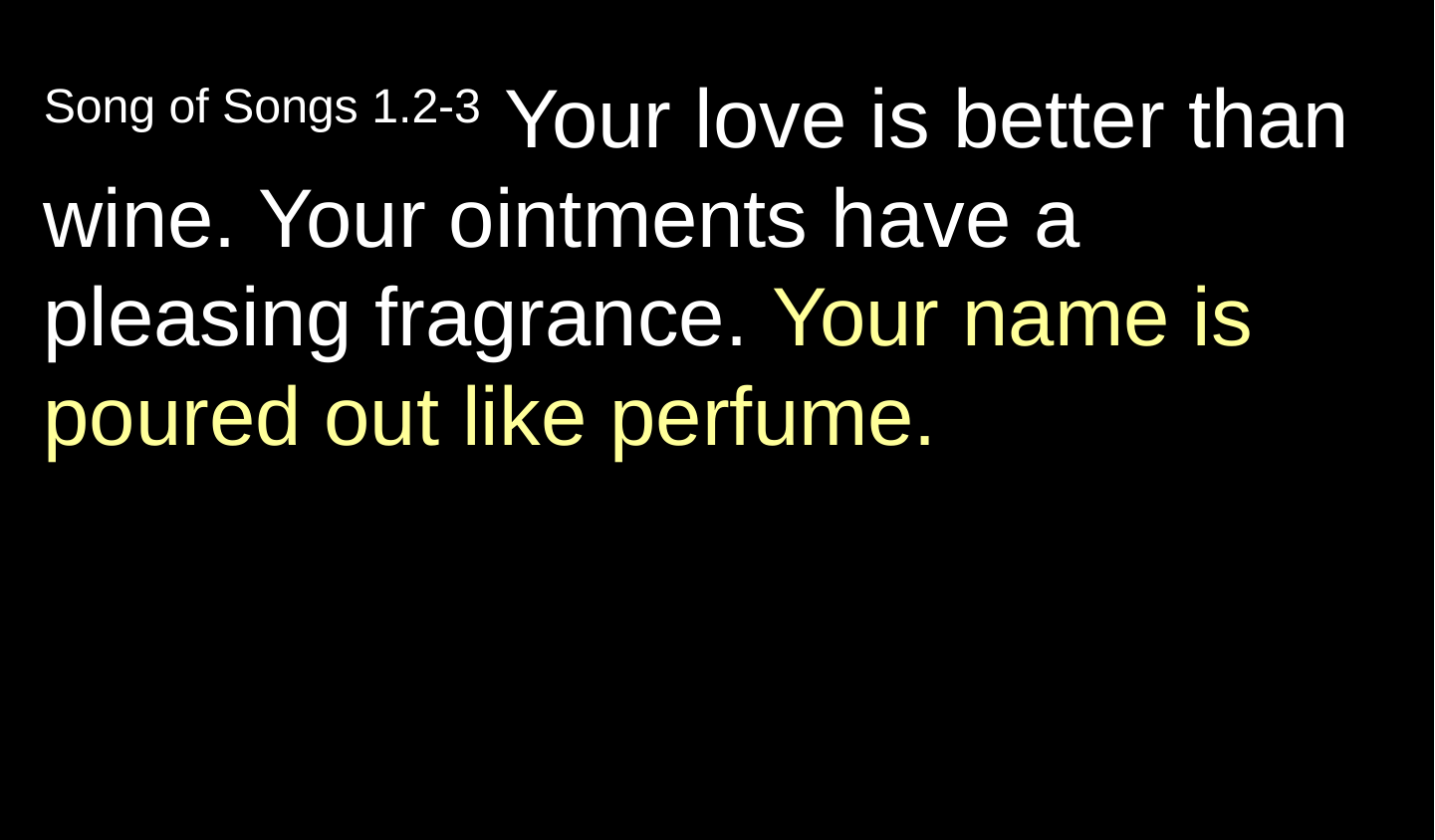

Song of Songs 1.2-3 Your love is better than wine. Your ointments have a pleasing fragrance. Your name is poured out like perfume.